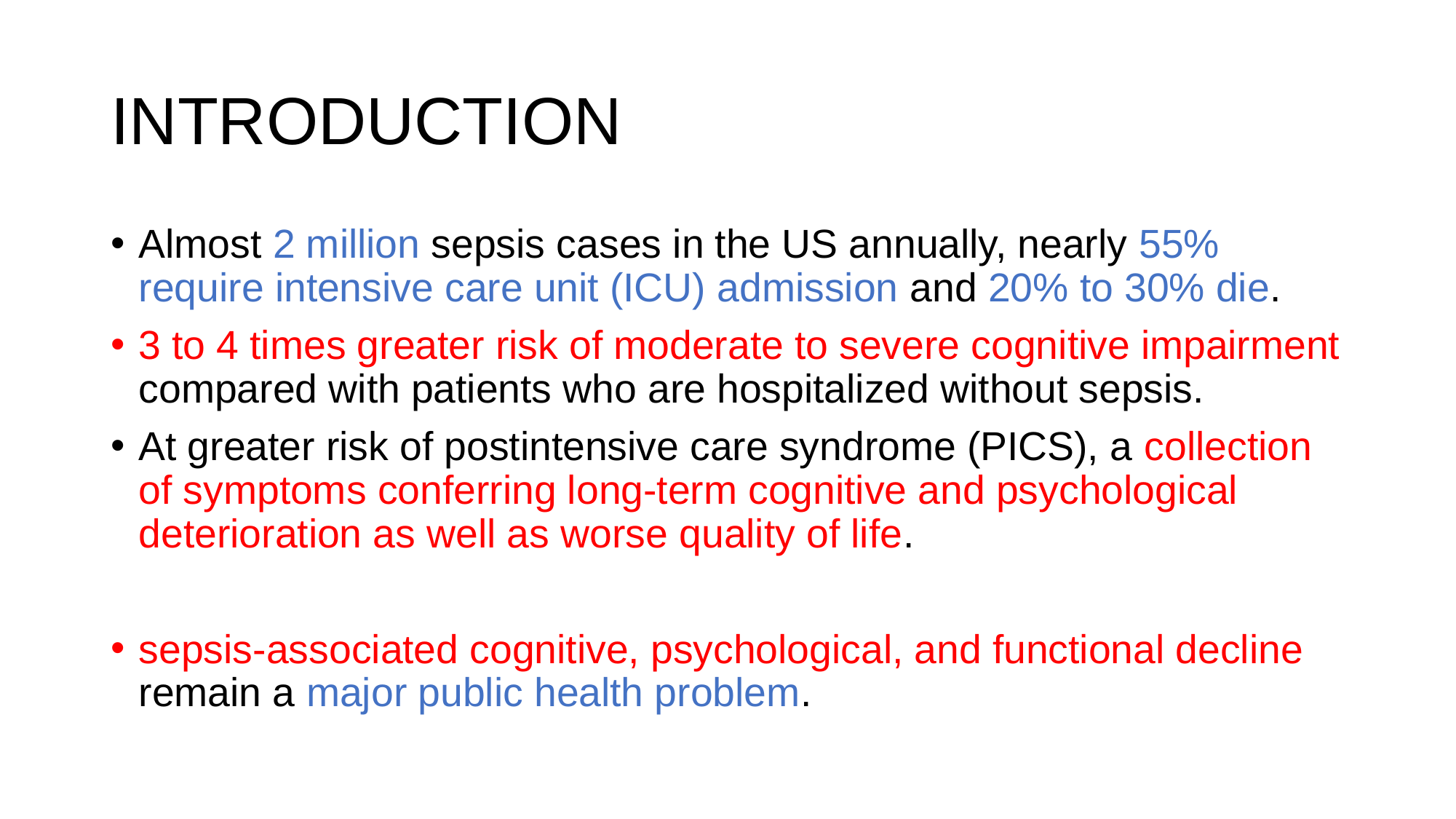

# INTRODUCTION
Almost 2 million sepsis cases in the US annually, nearly 55% require intensive care unit (ICU) admission and 20% to 30% die.
3 to 4 times greater risk of moderate to severe cognitive impairment compared with patients who are hospitalized without sepsis.
At greater risk of postintensive care syndrome (PICS), a collection of symptoms conferring long-term cognitive and psychological deterioration as well as worse quality of life.

sepsis-associated cognitive, psychological, and functional decline remain a major public health problem.